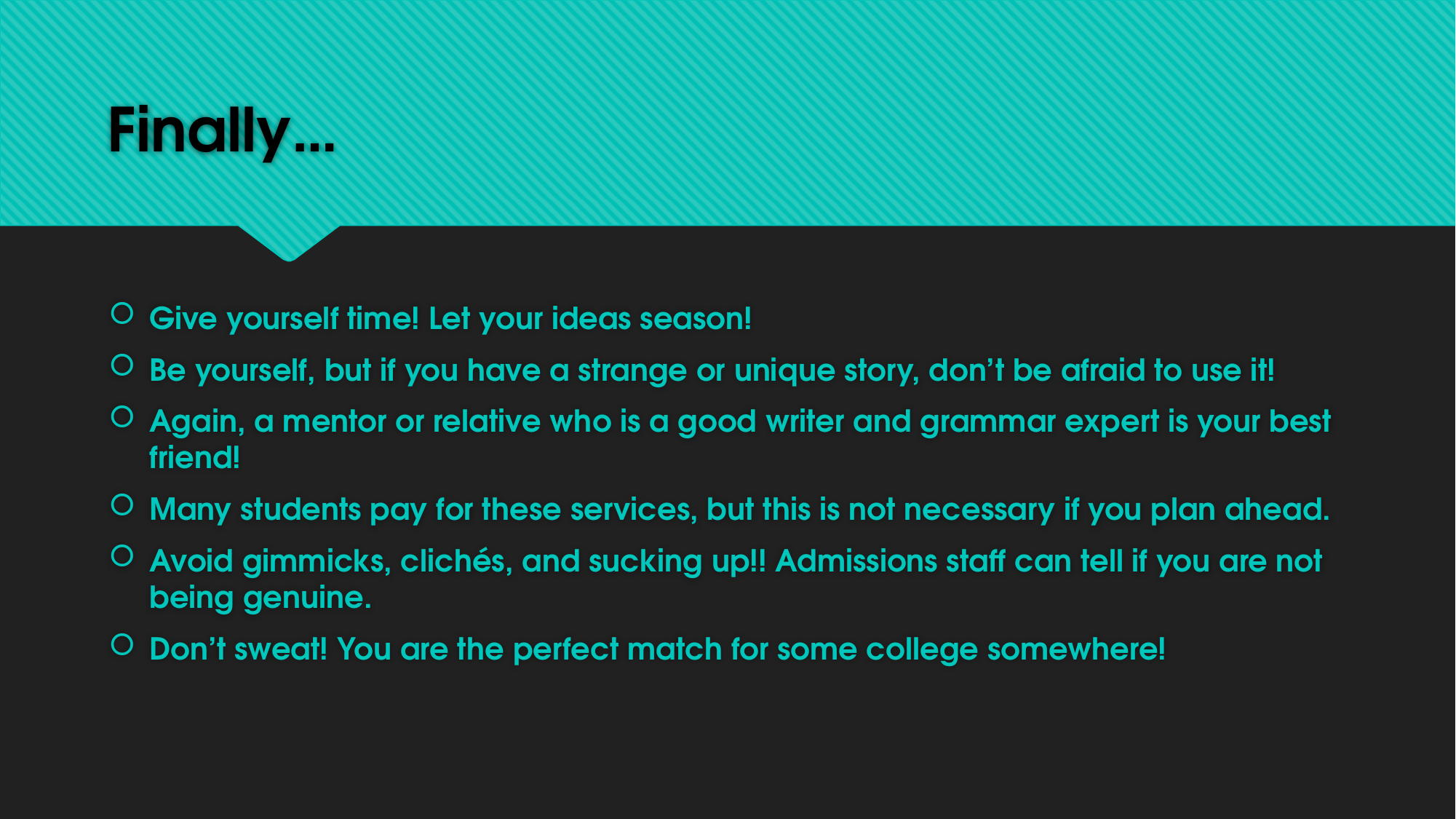

# Finally…
Give yourself time! Let your ideas season!
Be yourself, but if you have a strange or unique story, don’t be afraid to use it!
Again, a mentor or relative who is a good writer and grammar expert is your best friend!
Many students pay for these services, but this is not necessary if you plan ahead.
Avoid gimmicks, clichés, and sucking up!! Admissions staff can tell if you are not being genuine.
Don’t sweat! You are the perfect match for some college somewhere!